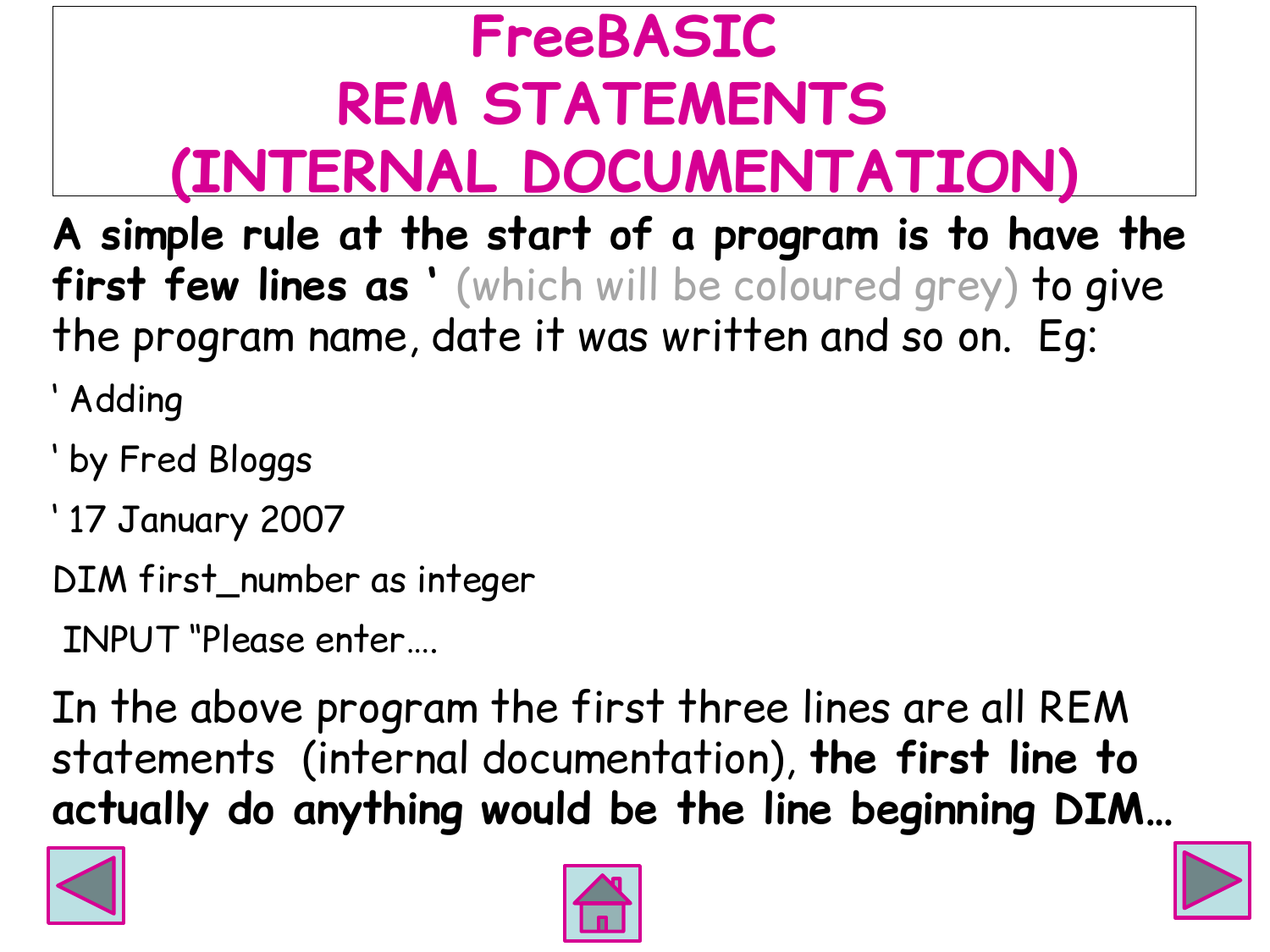

# FreeBASIC REM STATEMENTS (INTERNAL DOCUMENTATION)
A simple rule at the start of a program is to have the first few lines as ‘ (which will be coloured grey) to give the program name, date it was written and so on.  Eg:
‘ Adding
‘ by Fred Bloggs
‘ 17 January 2007
DIM first_number as integer
 INPUT “Please enter….
In the above program the first three lines are all REM statements  (internal documentation), the first line to actually do anything would be the line beginning DIM…